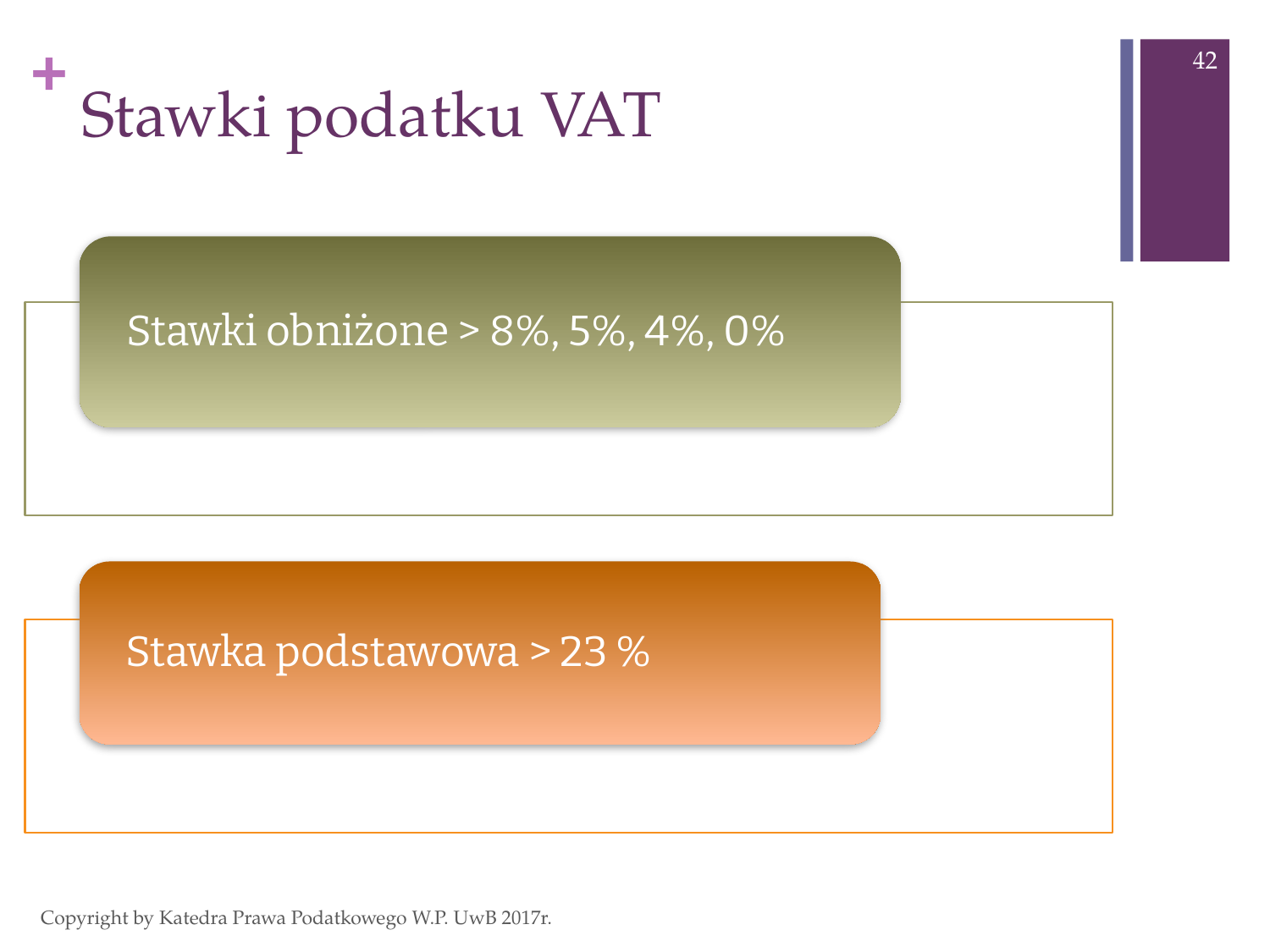

42
# Stawki podatku VAT
Stawki obniżone > 8%, 5%, 4%, 0%
Stawka podstawowa > 23 %
Copyright by Katedra Prawa Podatkowego W.P. UwB 2017r.